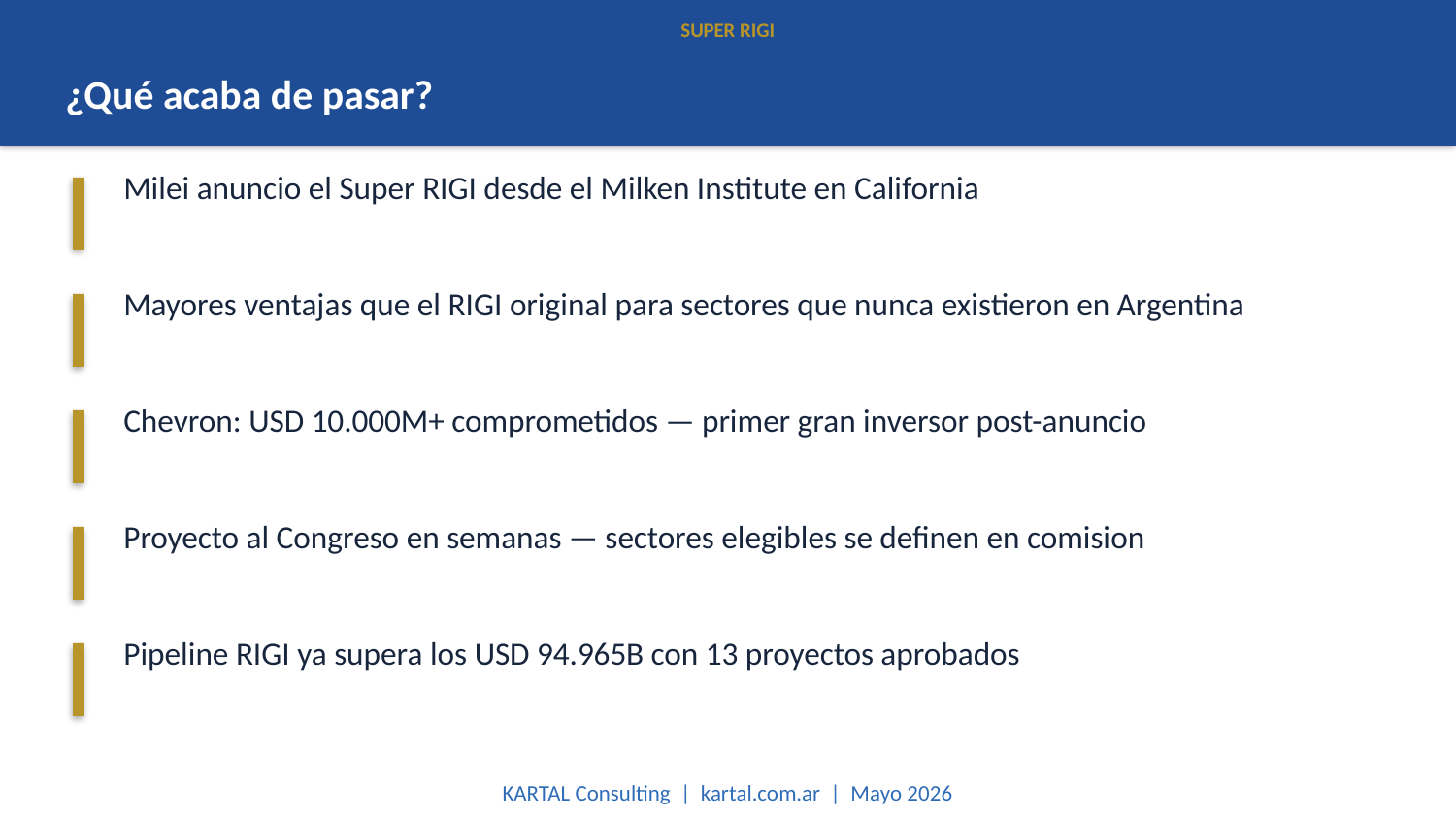

SUPER RIGI
¿Qué acaba de pasar?
Milei anuncio el Super RIGI desde el Milken Institute en California

Mayores ventajas que el RIGI original para sectores que nunca existieron en Argentina

Chevron: USD 10.000M+ comprometidos — primer gran inversor post-anuncio

Proyecto al Congreso en semanas — sectores elegibles se definen en comision

Pipeline RIGI ya supera los USD 94.965B con 13 proyectos aprobados

KARTAL Consulting  |  kartal.com.ar  |  Mayo 2026